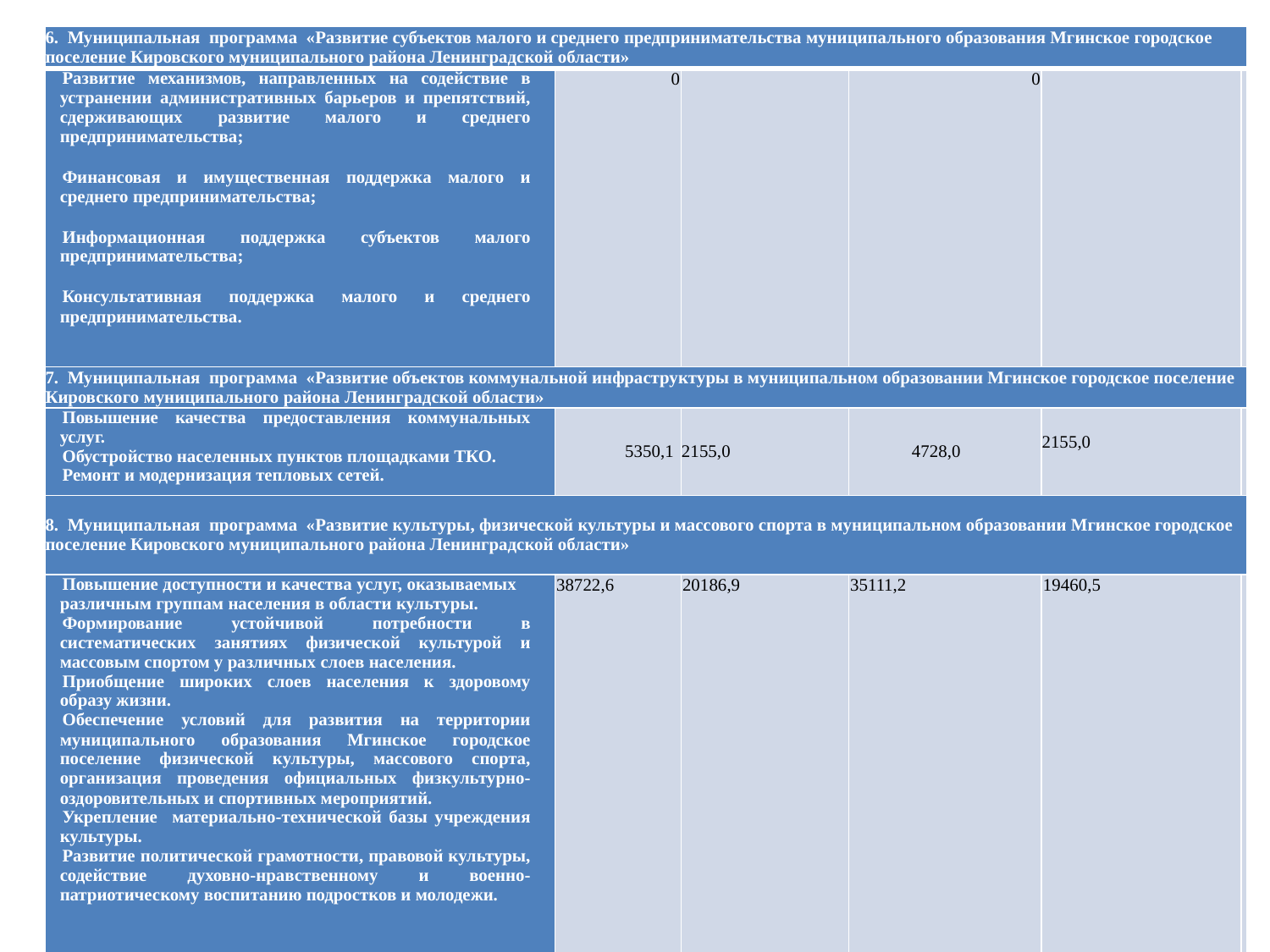

| 6. Муниципальная программа «Развитие субъектов малого и среднего предпринимательства муниципального образования Мгинское городское поселение Кировского муниципального района Ленинградской области» |  |  |  |  |  |
| --- | --- | --- | --- | --- | --- |
| Развитие механизмов, направленных на содействие в устранении административных барьеров и препятствий, сдерживающих развитие малого и среднего предпринимательства; Финансовая и имущественная поддержка малого и среднего предпринимательства; Информационная поддержка субъектов малого предпринимательства; Консультативная поддержка малого и среднего предпринимательства. | 0 |  | 0 |  |  |
| 7. Муниципальная программа «Развитие объектов коммунальной инфраструктуры в муниципальном образовании Мгинское городское поселение Кировского муниципального района Ленинградской области» |  |  |  |  |  |
| Повышение качества предоставления коммунальных услуг. Обустройство населенных пунктов площадками ТКО. Ремонт и модернизация тепловых сетей. | 5350,1 | 2155,0 | 4728,0 | 2155,0 |  |
| 8. Муниципальная программа «Развитие культуры, физической культуры и массового спорта в муниципальном образовании Мгинское городское поселение Кировского муниципального района Ленинградской области» |  |  |  |  |  |
| Повышение доступности и качества услуг, оказываемых различным группам населения в области культуры. Формирование устойчивой потребности в систематических занятиях физической культурой и массовым спортом у различных слоев населения. Приобщение широких слоев населения к здоровому образу жизни. Обеспечение условий для развития на территории муниципального образования Мгинское городское поселение физической культуры, массового спорта, организация проведения официальных физкультурно-оздоровительных и спортивных мероприятий. Укрепление материально-технической базы учреждения культуры. Развитие политической грамотности, правовой культуры, содействие духовно-нравственному и военно-патриотическому воспитанию подростков и молодежи. | 38722,6 | 20186,9 | 35111,2 | 19460,5 |  |